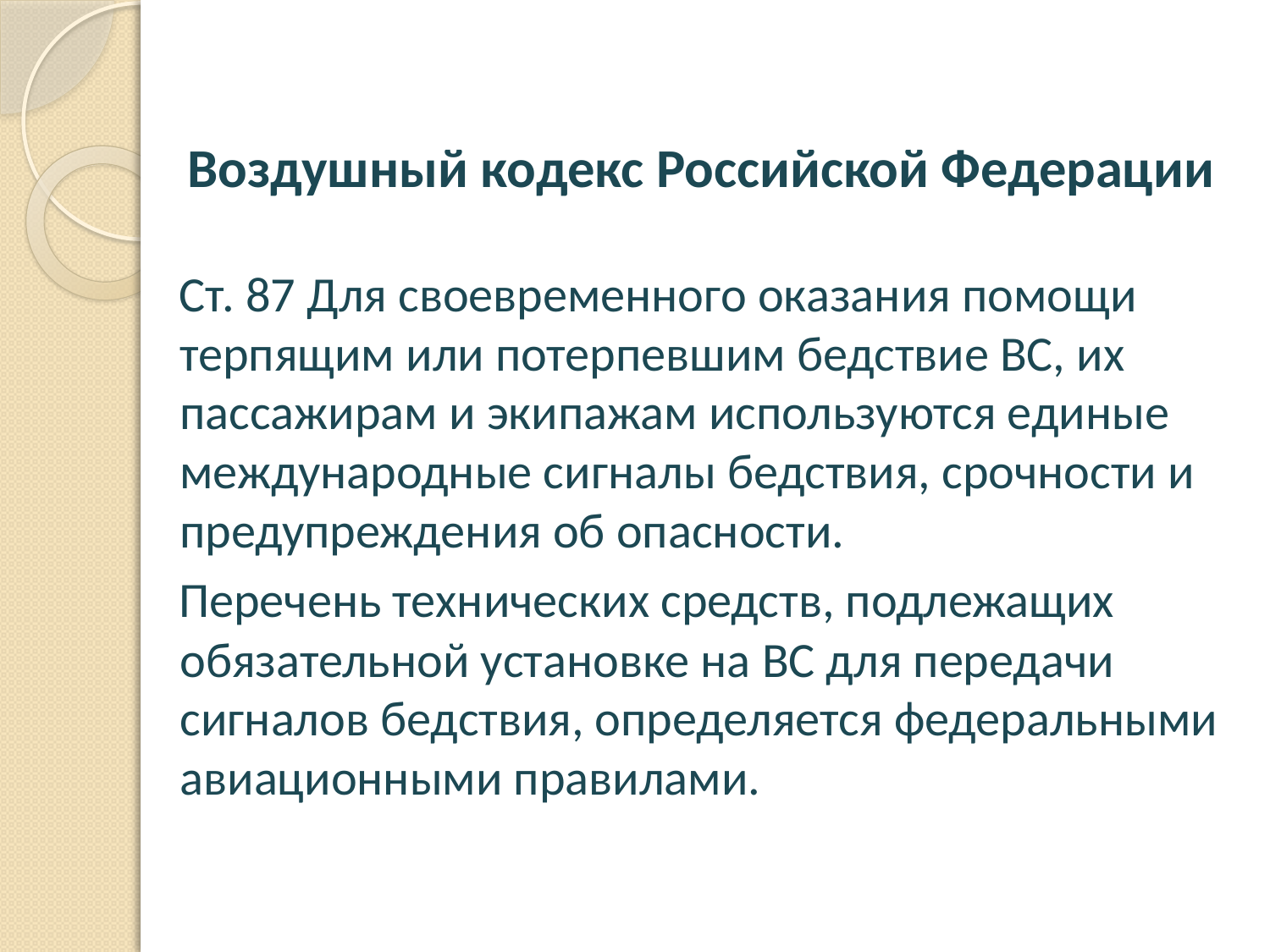

# Воздушный кодекс Российской Федерации
Ст. 87 Для своевременного оказания помощи терпящим или потерпевшим бедствие ВС, их пассажирам и экипажам используются единые международные сигналы бедствия, срочности и предупреждения об опасности.
Перечень технических средств, подлежащих обязательной установке на ВС для передачи сигналов бедствия, определяется федеральными авиационными правилами.